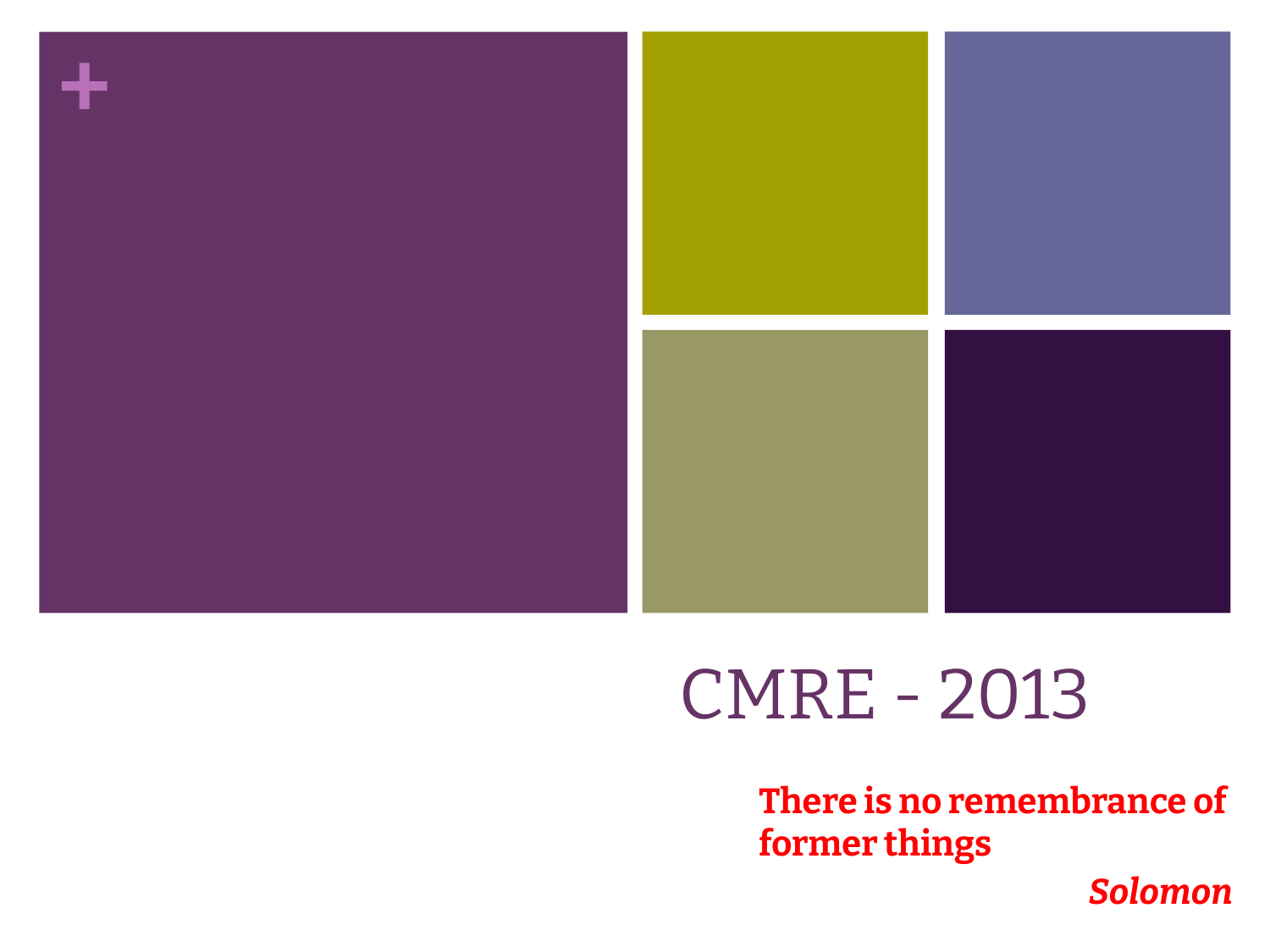

# CMRE - 2013
There is no remembrance of former things
Solomon